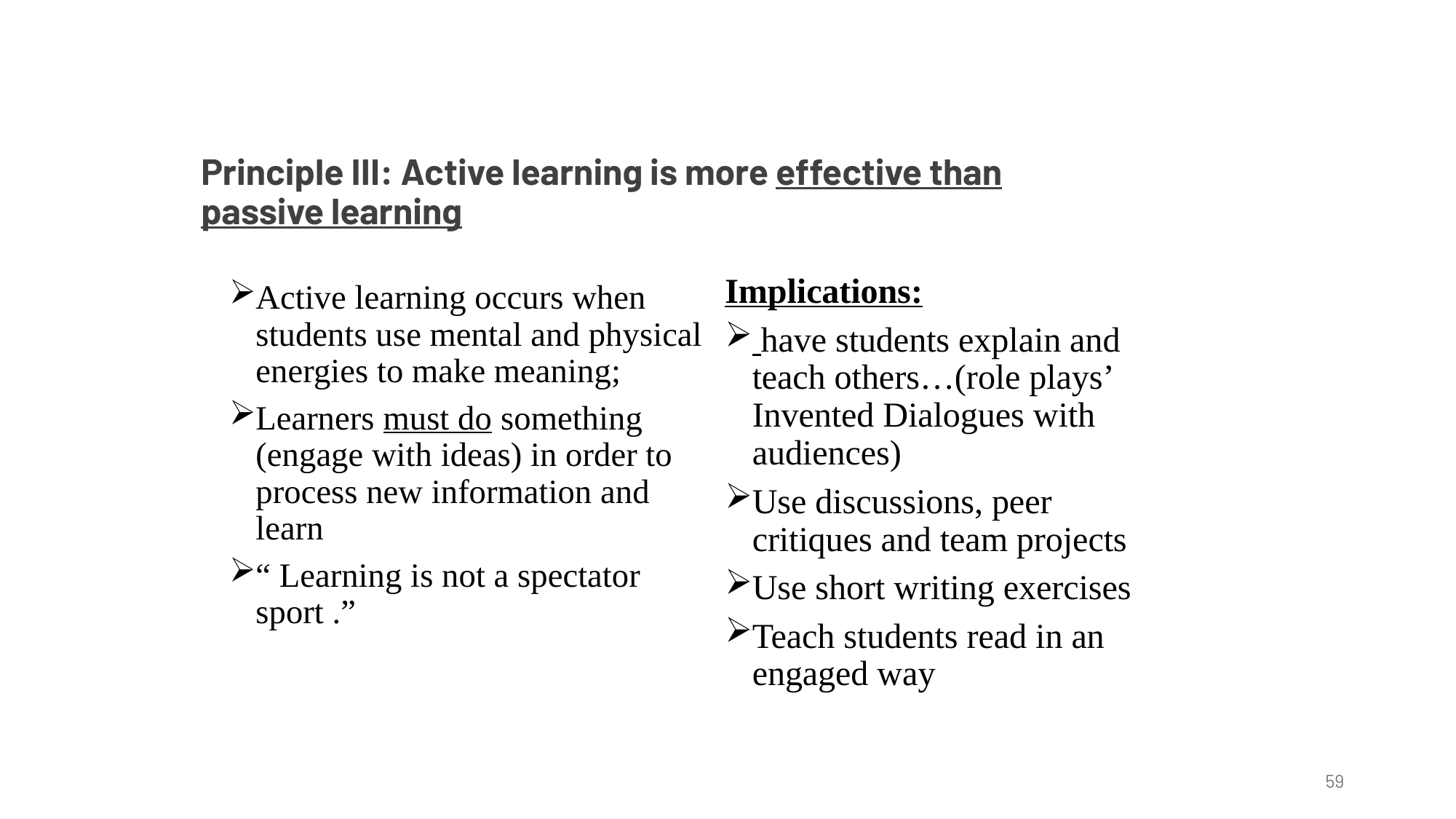

# Principle III: Active learning is more effective than passive learning
Implications:
 have students explain and teach others…(role plays’ Invented Dialogues with audiences)
Use discussions, peer  critiques and team projects
Use short writing exercises
Teach students read in an engaged way

Active learning occurs when students use mental and physical energies to make meaning;
Learners must do something (engage with ideas) in order to process new information and learn
“ Learning is not a spectator sport .”

59